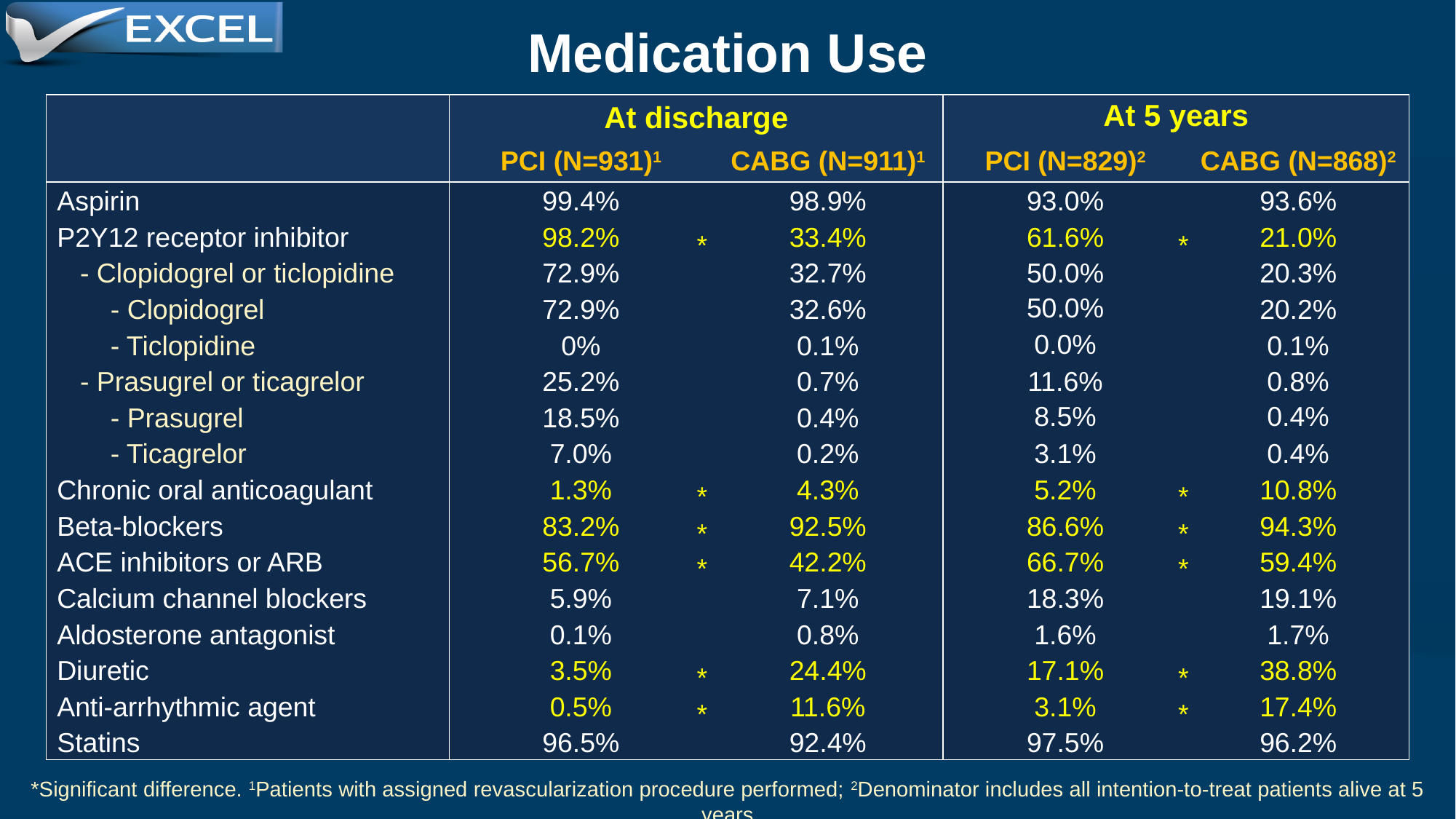

Medication Use
|  | At discharge |  | At 5 years |  |
| --- | --- | --- | --- | --- |
|  | PCI (N=931)1 | CABG (N=911)1 | PCI (N=829)2 | CABG (N=868)2 |
| Aspirin | 99.4% | 98.9% | 93.0% | 93.6% |
| P2Y12 receptor inhibitor | 98.2% | 33.4% | 61.6% | 21.0% |
| - Clopidogrel or ticlopidine | 72.9% | 32.7% | 50.0% | 20.3% |
| - Clopidogrel | 72.9% | 32.6% | 50.0% | 20.2% |
| - Ticlopidine | 0% | 0.1% | 0.0% | 0.1% |
| - Prasugrel or ticagrelor | 25.2% | 0.7% | 11.6% | 0.8% |
| - Prasugrel | 18.5% | 0.4% | 8.5% | 0.4% |
| - Ticagrelor | 7.0% | 0.2% | 3.1% | 0.4% |
| Chronic oral anticoagulant | 1.3% | 4.3% | 5.2% | 10.8% |
| Beta-blockers | 83.2% | 92.5% | 86.6% | 94.3% |
| ACE inhibitors or ARB | 56.7% | 42.2% | 66.7% | 59.4% |
| Calcium channel blockers | 5.9% | 7.1% | 18.3% | 19.1% |
| Aldosterone antagonist | 0.1% | 0.8% | 1.6% | 1.7% |
| Diuretic | 3.5% | 24.4% | 17.1% | 38.8% |
| Anti-arrhythmic agent | 0.5% | 11.6% | 3.1% | 17.4% |
| Statins | 96.5% | 92.4% | 97.5% | 96.2% |
*
*
*
*
*
*
*
*
*
*
*
*
*Significant difference. 1Patients with assigned revascularization procedure performed; 2Denominator includes all intention-to-treat patients alive at 5 years